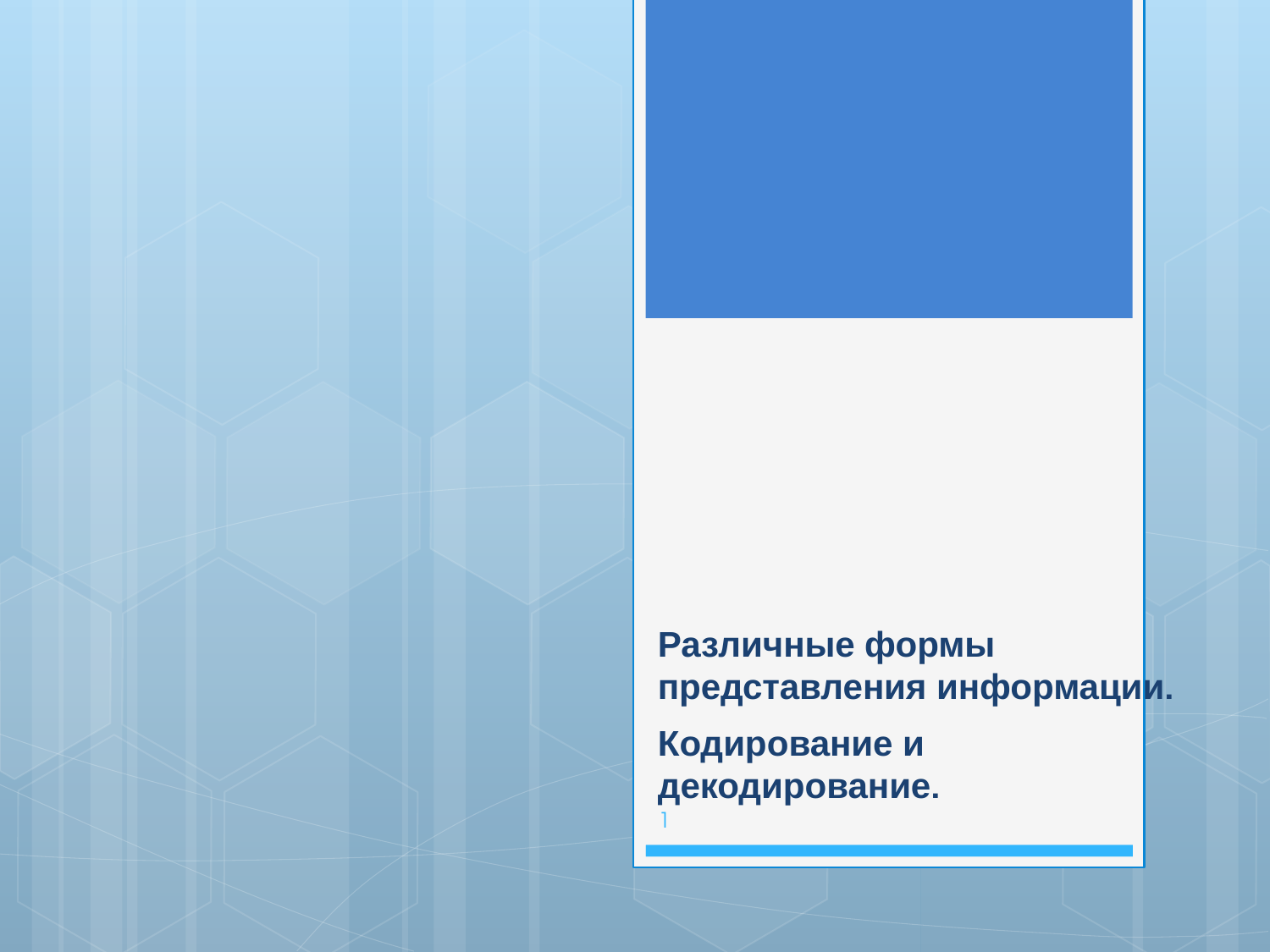

# Различные формы представления информации. Кодирование и декодирование.
1